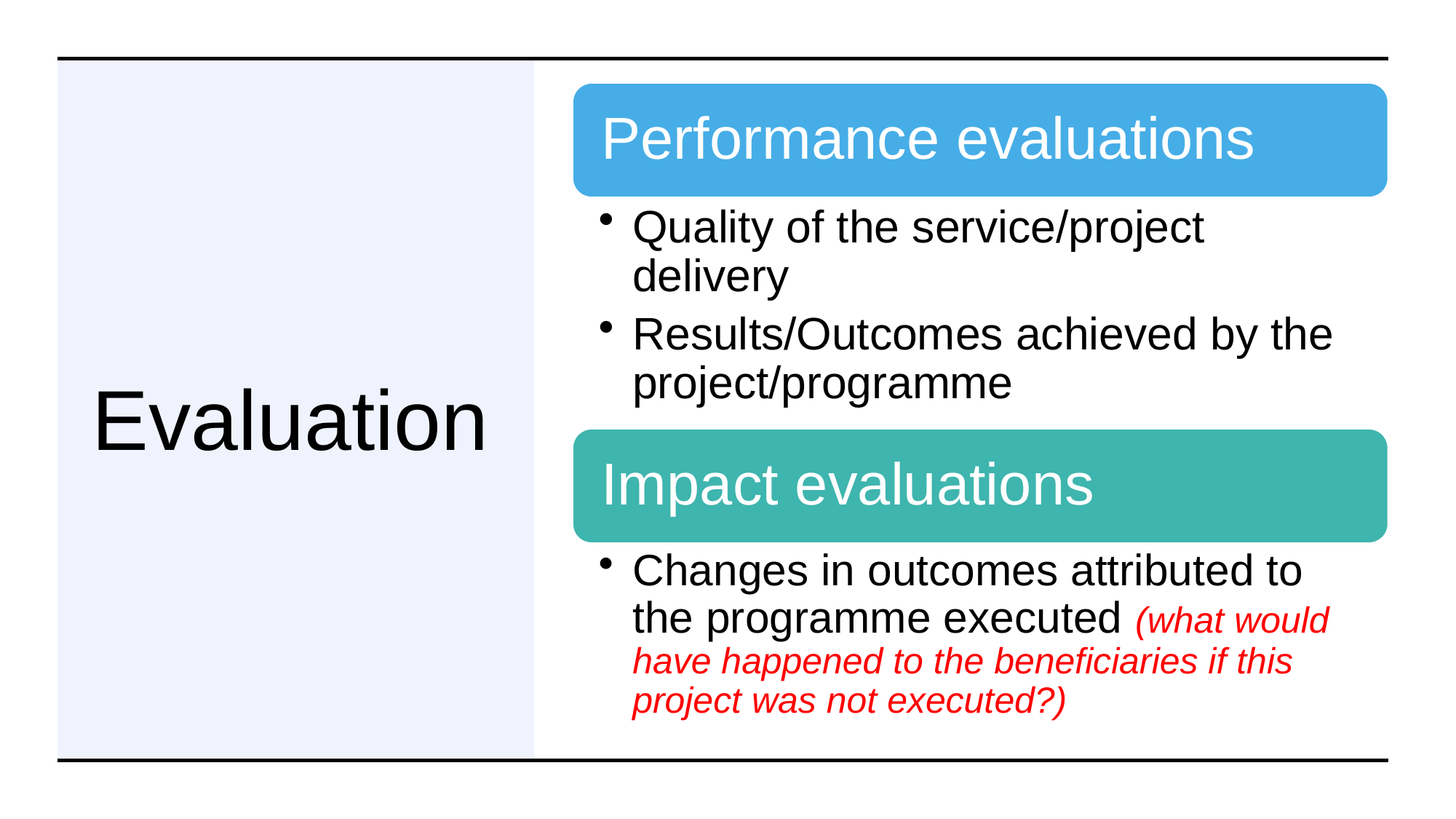

Performance evaluations
Quality of the service/project delivery
Results/Outcomes achieved by the project/programme
Impact evaluations
Changes in outcomes attributed to the programme executed (what would have happened to the beneficiaries if this project was not executed?)
# Evaluation